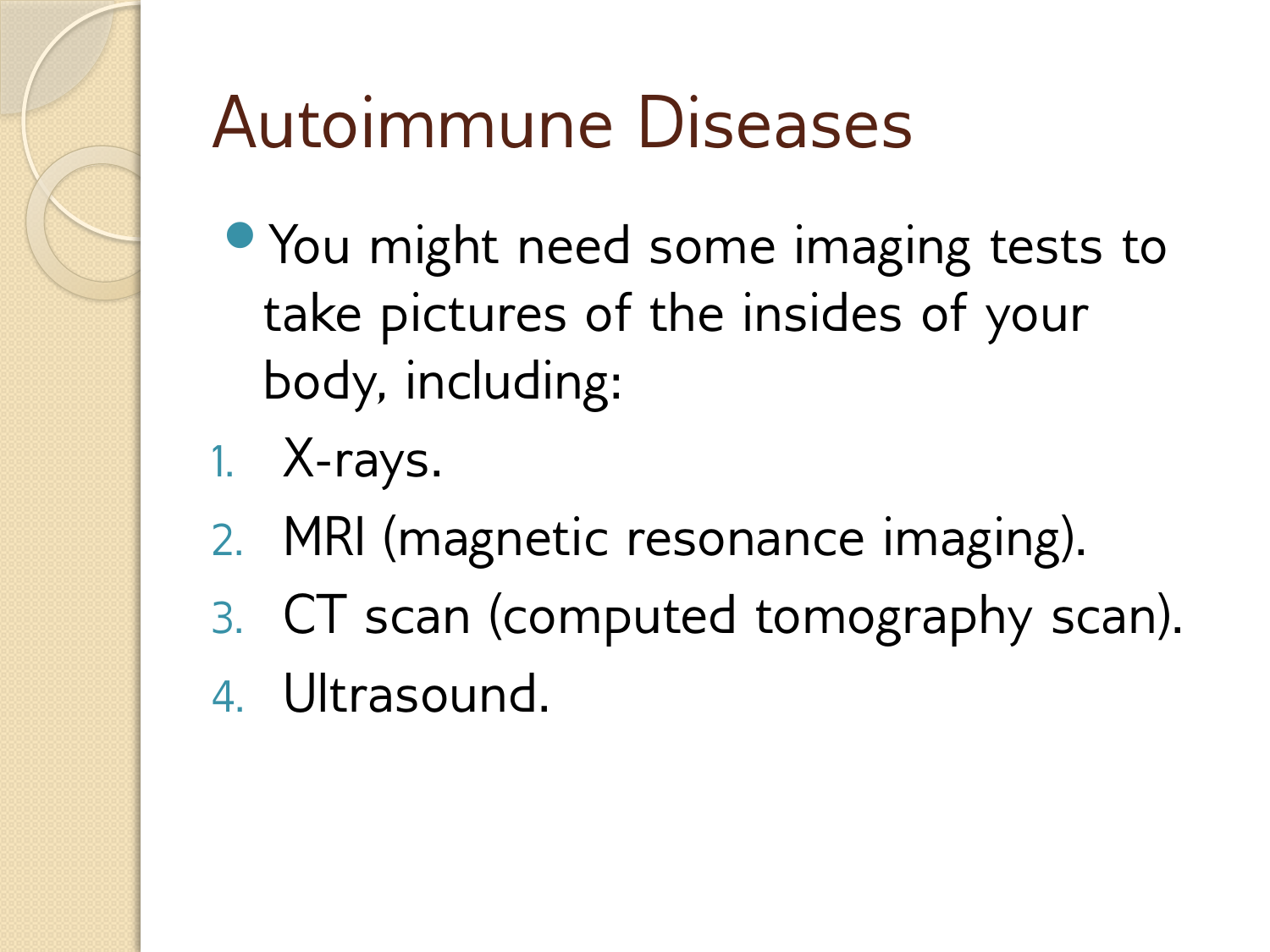

# Autoimmune Diseases
You might need some imaging tests to take pictures of the insides of your body, including:
X-rays.
MRI (magnetic resonance imaging).
CT scan (computed tomography scan).
Ultrasound.